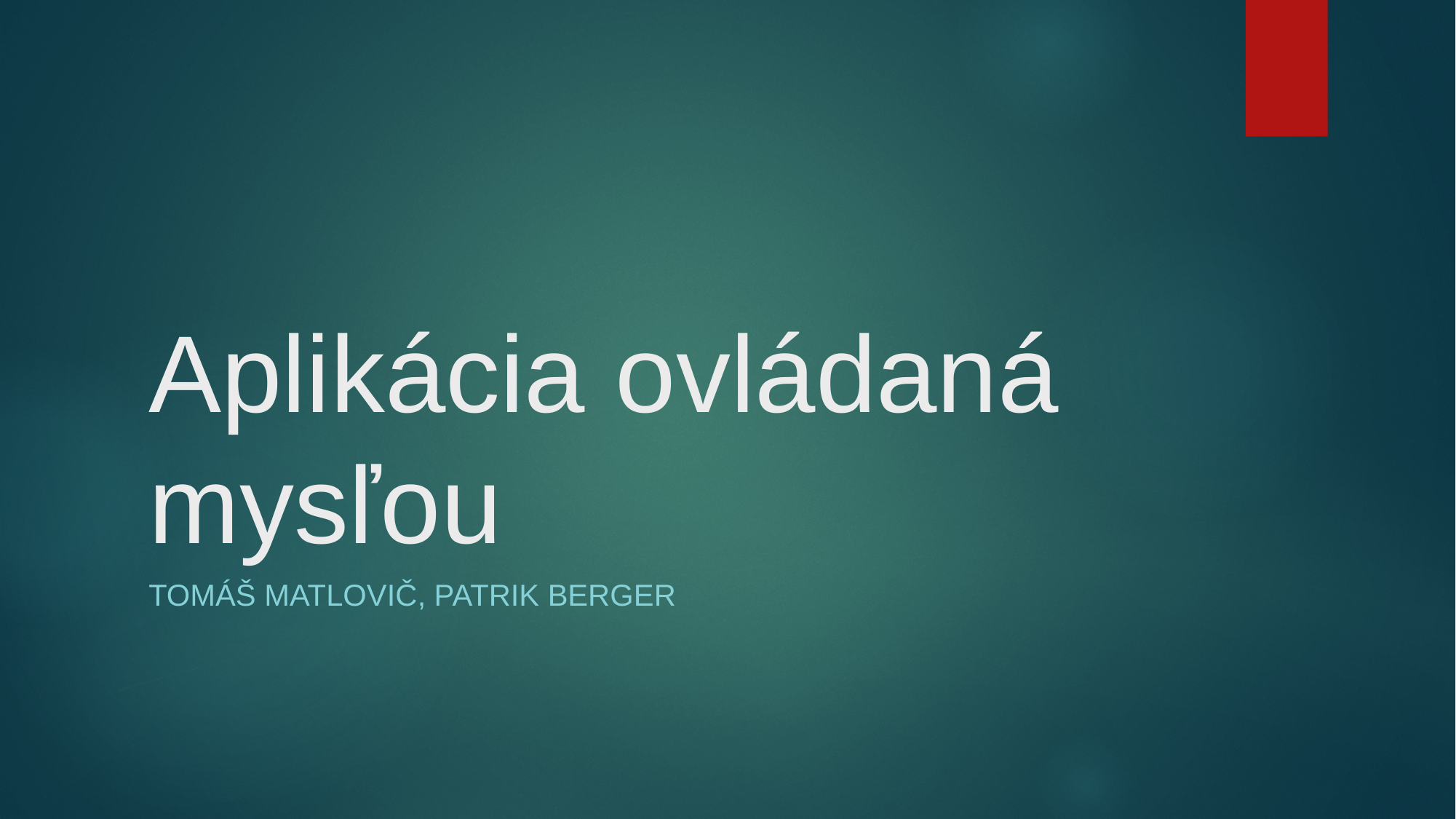

# Aplikácia ovládaná mysľou
TOMÁŠ MATLOVIČ, PATRIK BERGER